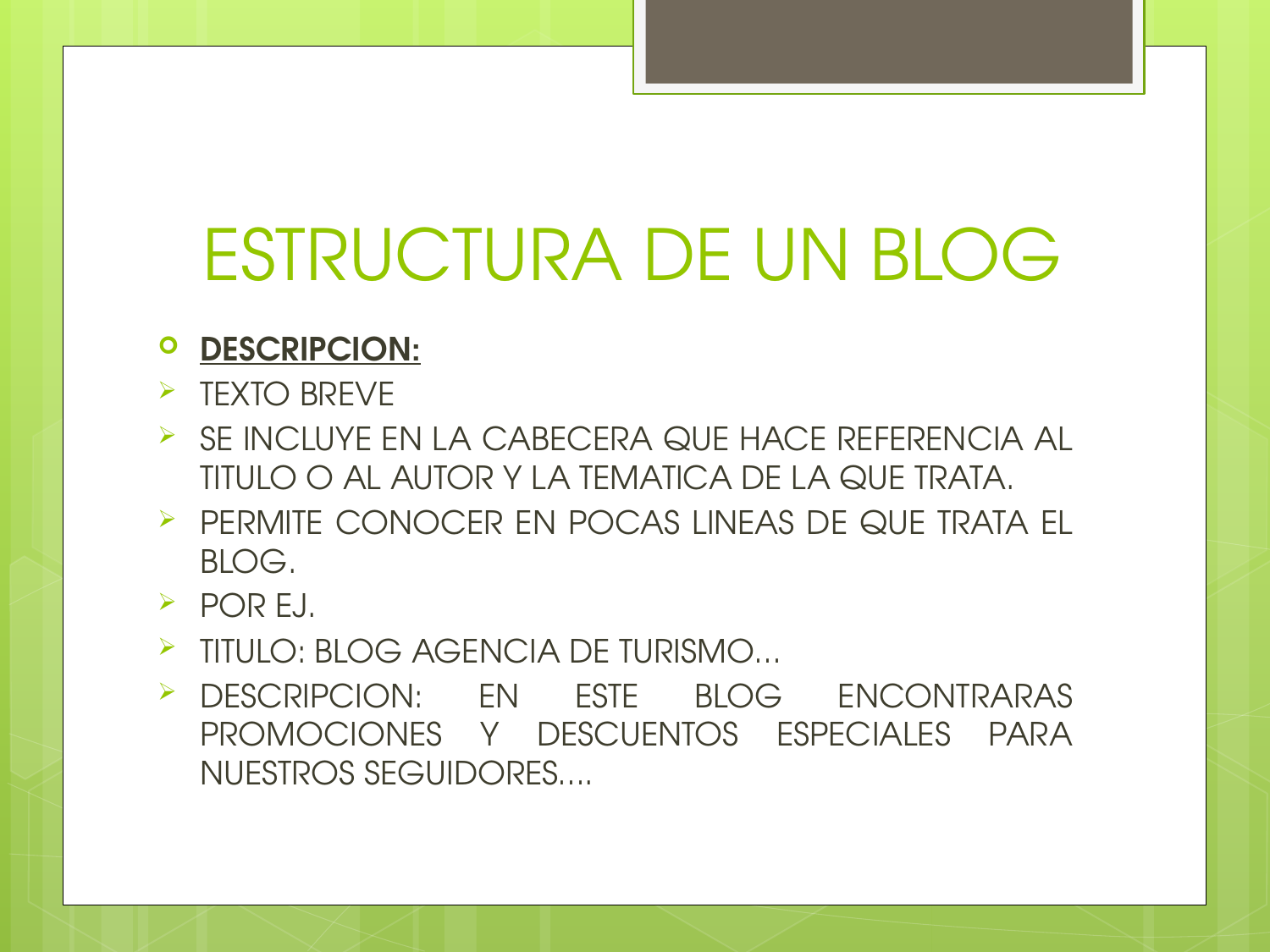

# ESTRUCTURA DE UN BLOG
DESCRIPCION:
TEXTO BREVE
SE INCLUYE EN LA CABECERA QUE HACE REFERENCIA AL TITULO O AL AUTOR Y LA TEMATICA DE LA QUE TRATA.
PERMITE CONOCER EN POCAS LINEAS DE QUE TRATA EL BLOG.
POR EJ.
TITULO: BLOG AGENCIA DE TURISMO…
DESCRIPCION: EN ESTE BLOG ENCONTRARAS PROMOCIONES Y DESCUENTOS ESPECIALES PARA NUESTROS SEGUIDORES….